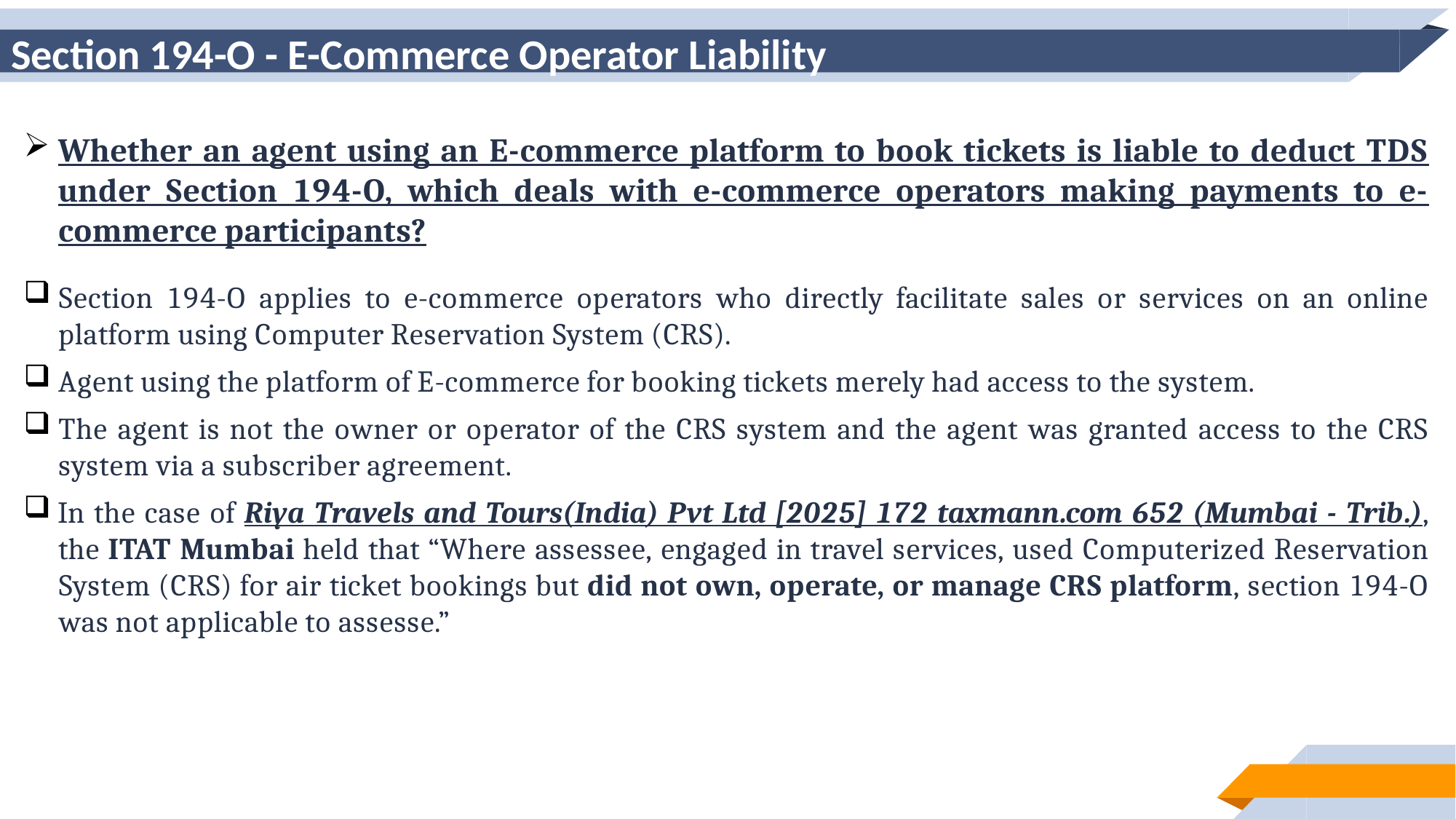

# Section 194-O - E-Commerce Operator Liability
Whether an agent using an E-commerce platform to book tickets is liable to deduct TDS under Section 194-O, which deals with e-commerce operators making payments to e-commerce participants?

Section 194-O applies to e-commerce operators who directly facilitate sales or services on an online platform using Computer Reservation System (CRS).

Agent using the platform of E-commerce for booking tickets merely had access to the system.

The agent is not the owner or operator of the CRS system and the agent was granted access to the CRS system via a subscriber agreement.

In the case of Riya Travels and Tours(India) Pvt Ltd [2025] 172 taxmann.com 652 (Mumbai - Trib.), the ITAT Mumbai held that “Where assessee, engaged in travel services, used Computerized Reservation System (CRS) for air ticket bookings but did not own, operate, or manage CRS platform, section 194-O was not applicable to assesse.”